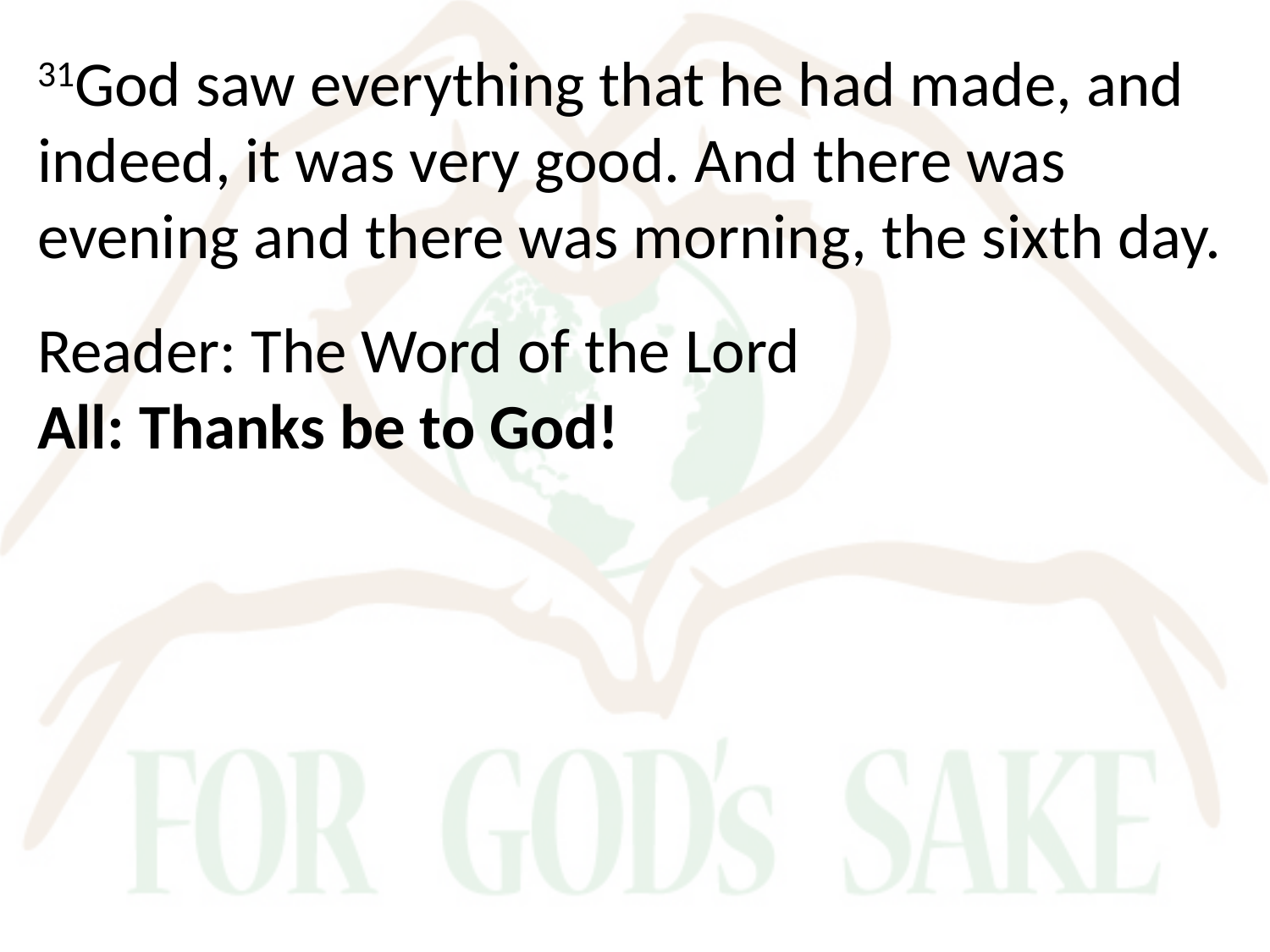

31God saw everything that he had made, and indeed, it was very good. And there was evening and there was morning, the sixth day.

Reader: The Word of the Lord
All: Thanks be to God!